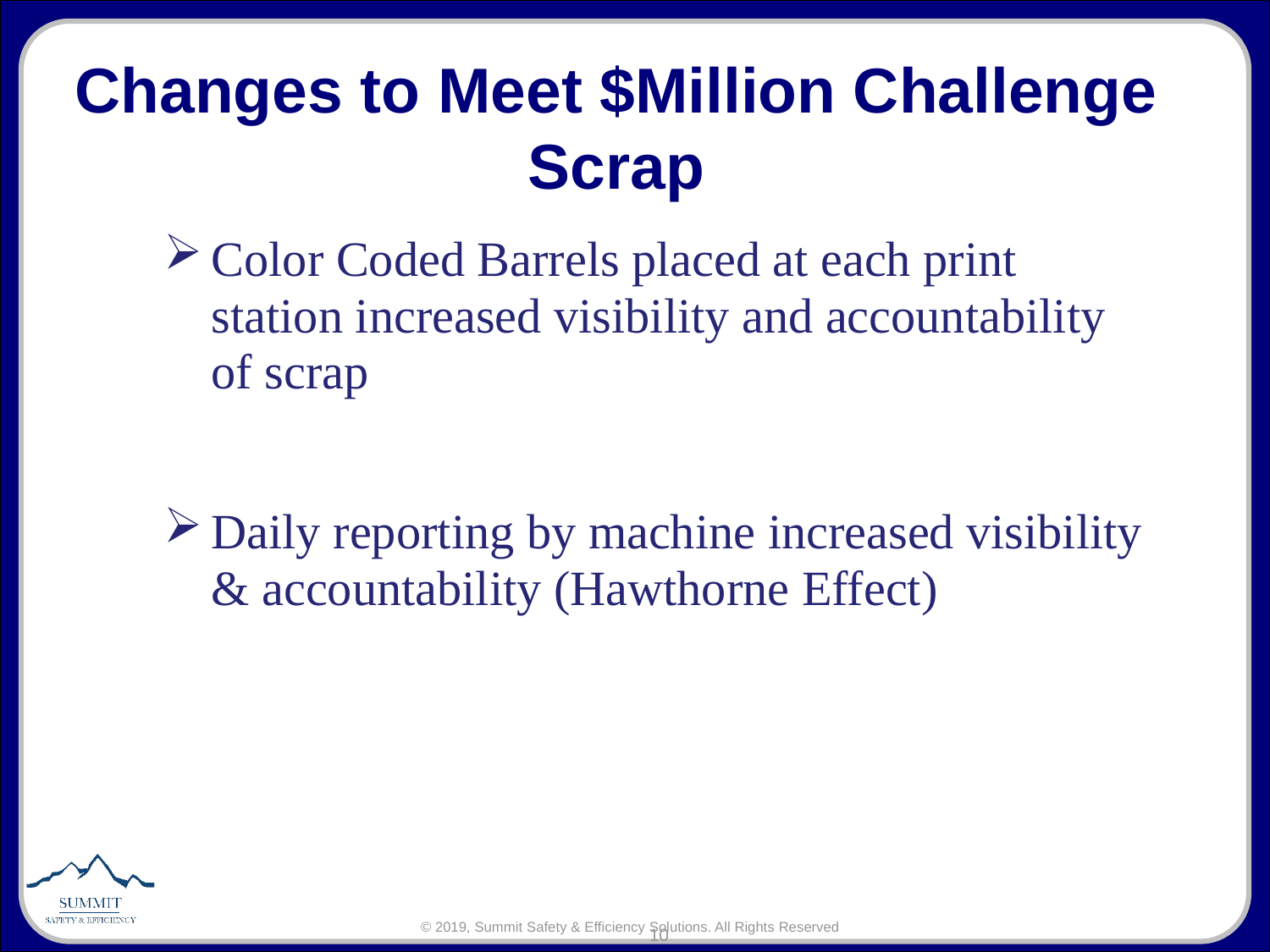

# Changes to Meet $Million Challenge Scrap
Color Coded Barrels placed at each print station increased visibility and accountability of scrap

Daily reporting by machine increased visibility & accountability (Hawthorne Effect)

10